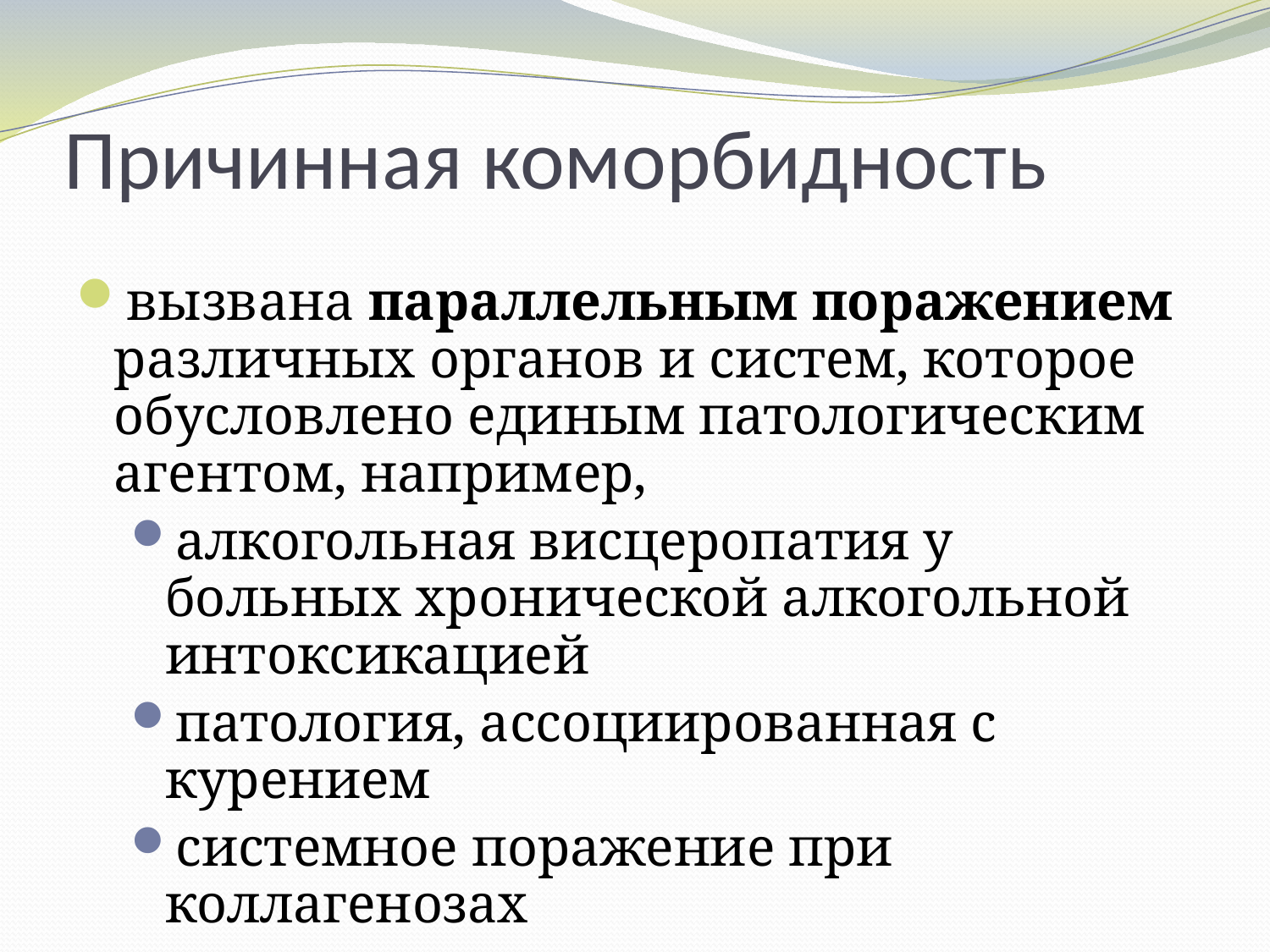

# Причинная коморбидность
вызвана параллельным поражением различных органов и систем, которое обусловлено единым патологическим агентом, например,
алкогольная висцеропатия у  больных хронической алкогольной интоксикацией
патология, ассоциированная с курением
системное поражение при коллагенозах